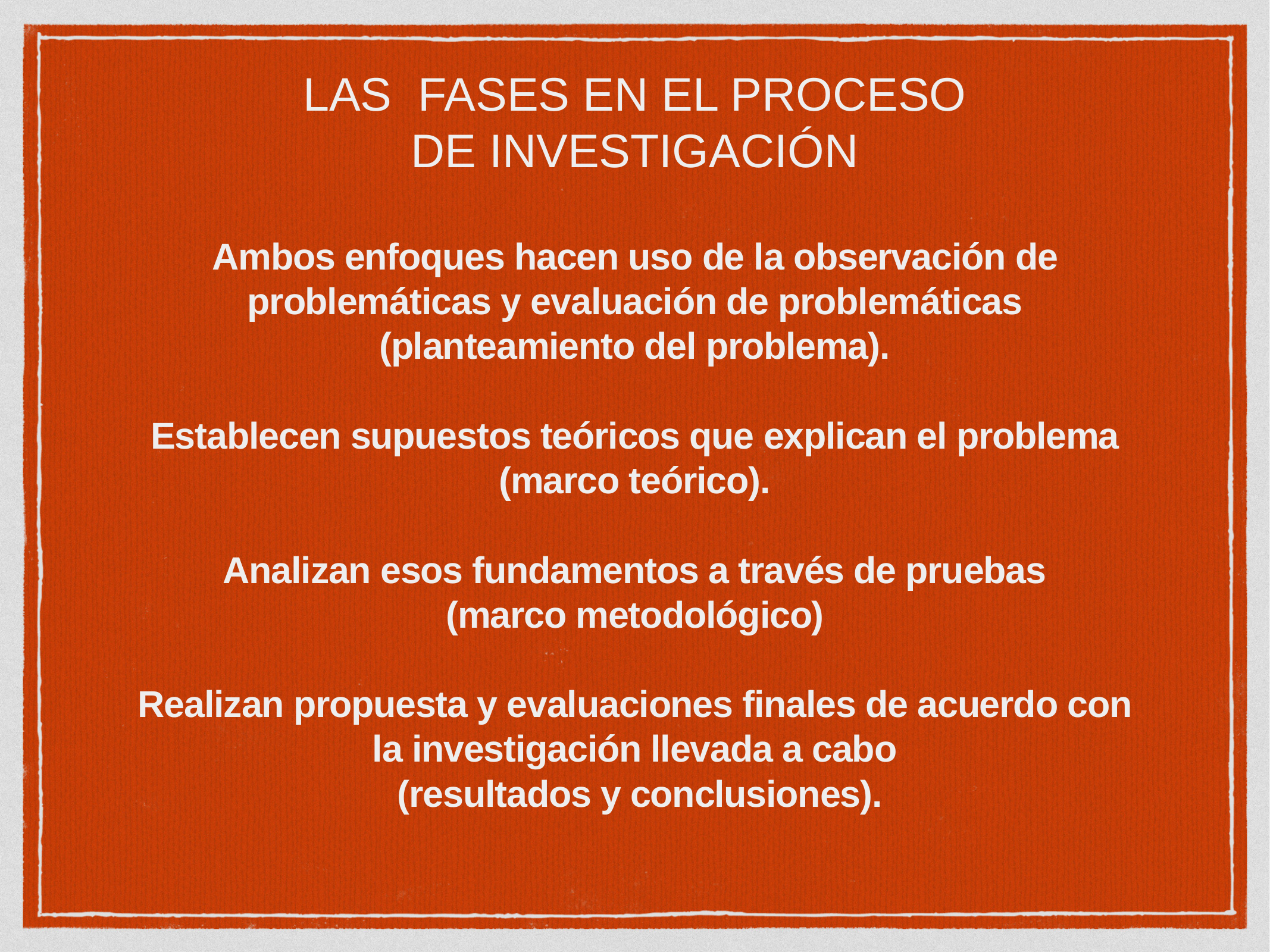

LAS  FASES EN EL PROCESO DE INVESTIGACIÓN
# Ambos enfoques hacen uso de la observación de problemáticas y evaluación de problemáticas (planteamiento del problema).

Establecen supuestos teóricos que explican el problema (marco teórico).

Analizan esos fundamentos a través de pruebas
 (marco metodológico)

Realizan propuesta y evaluaciones finales de acuerdo con la investigación llevada a cabo
 (resultados y conclusiones).